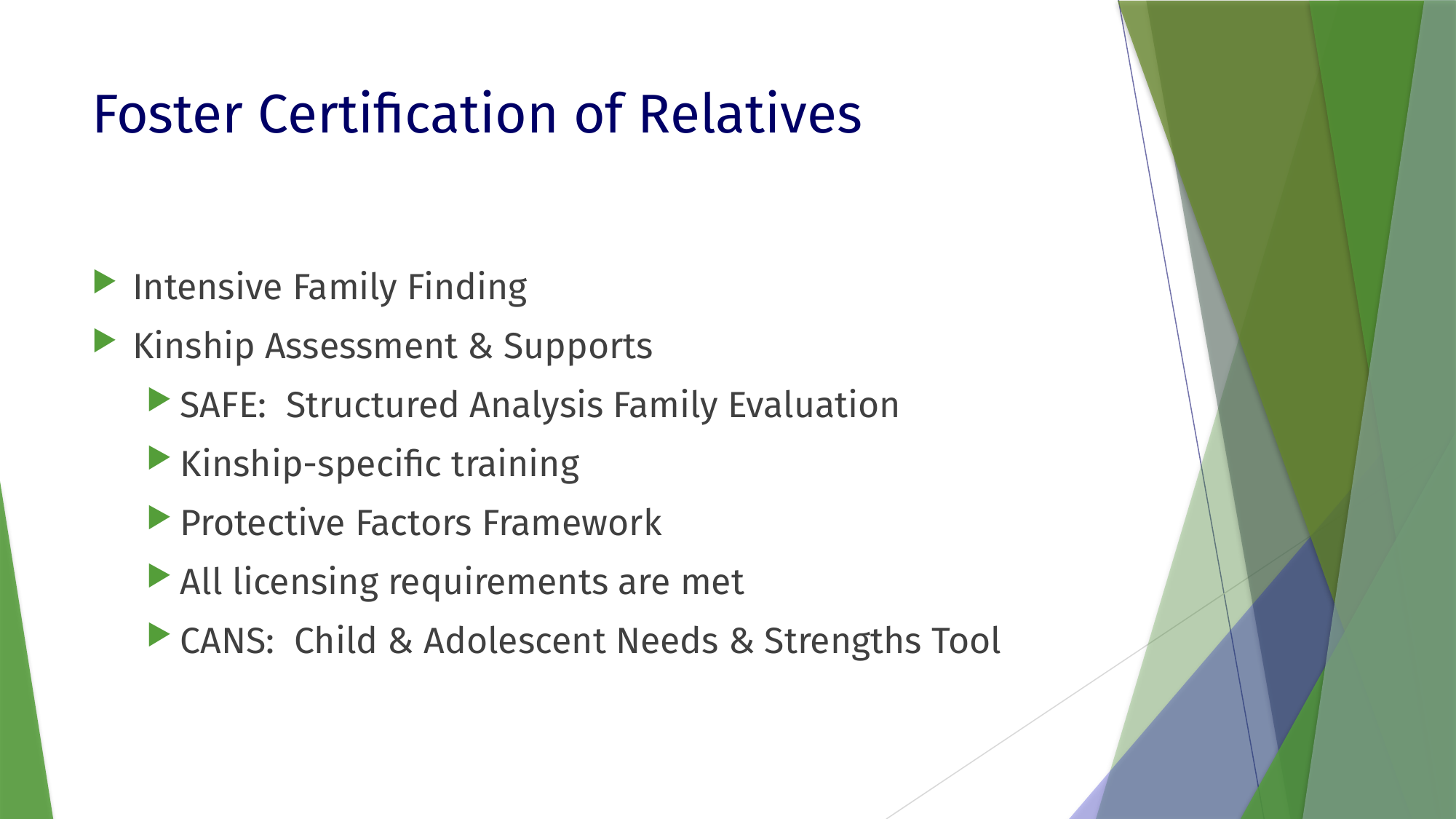

# Foster Certification of Relatives
Intensive Family Finding
Kinship Assessment & Supports
SAFE:  Structured Analysis Family Evaluation
Kinship-specific training
Protective Factors Framework
All licensing requirements are met
CANS:  Child & Adolescent Needs & Strengths Tool